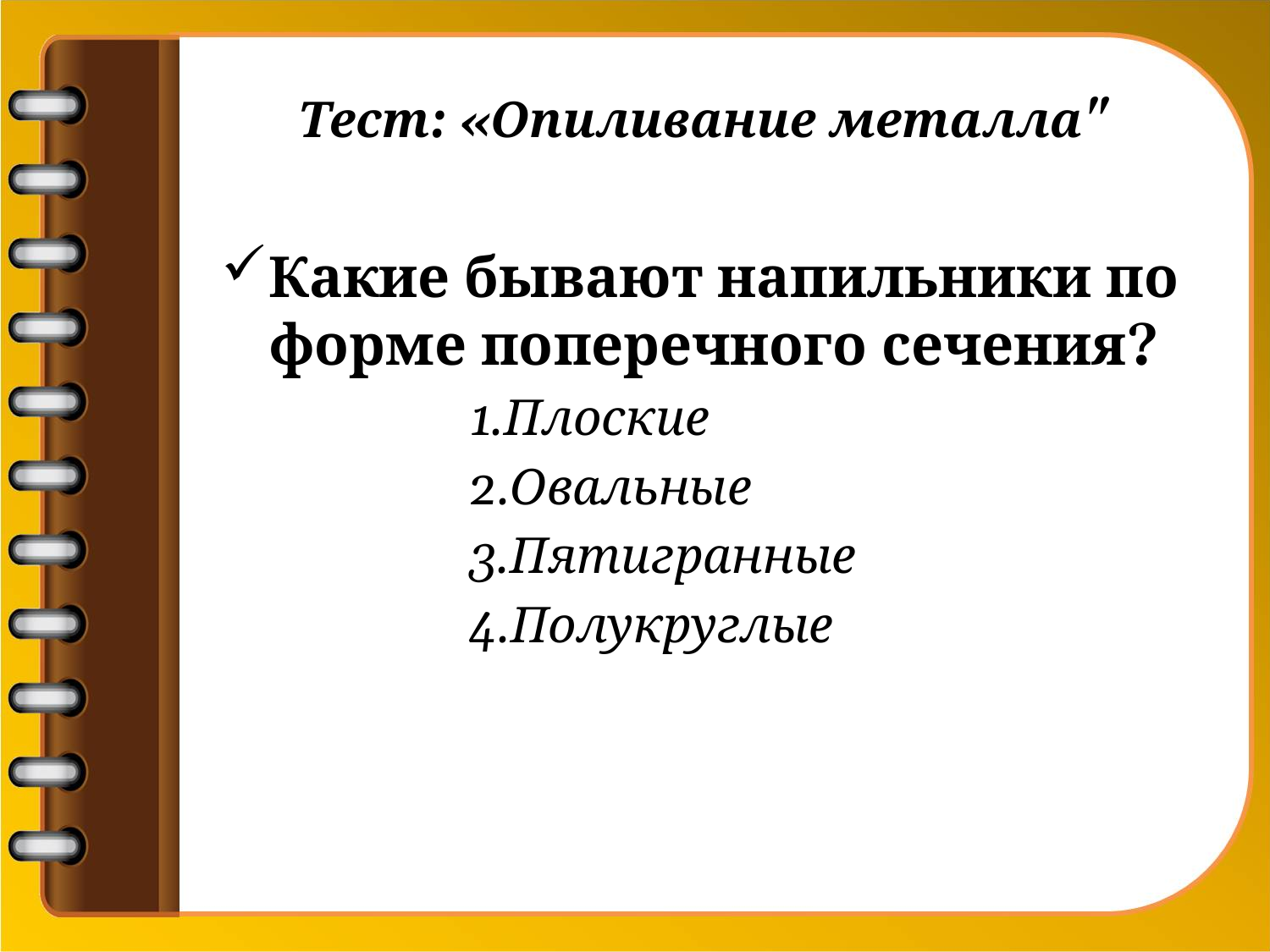

# Тест: «Опиливание металла"
Какие бывают напильники по форме поперечного сечения?
Плоские
Овальные
Пятигранные
Полукруглые